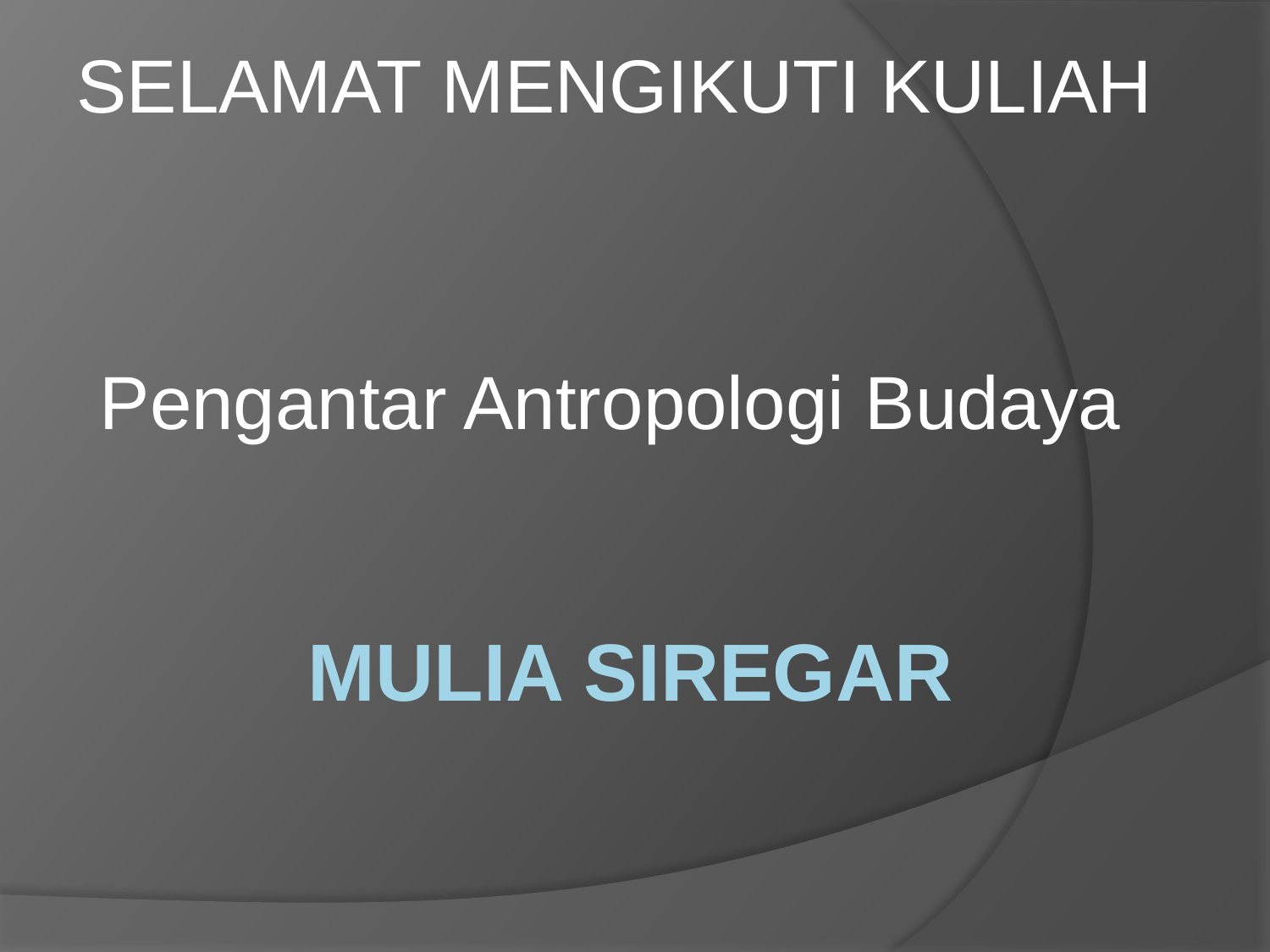

SELAMAT MENGIKUTI KULIAH

Pengantar Antropologi Budaya
# Mulia Siregar